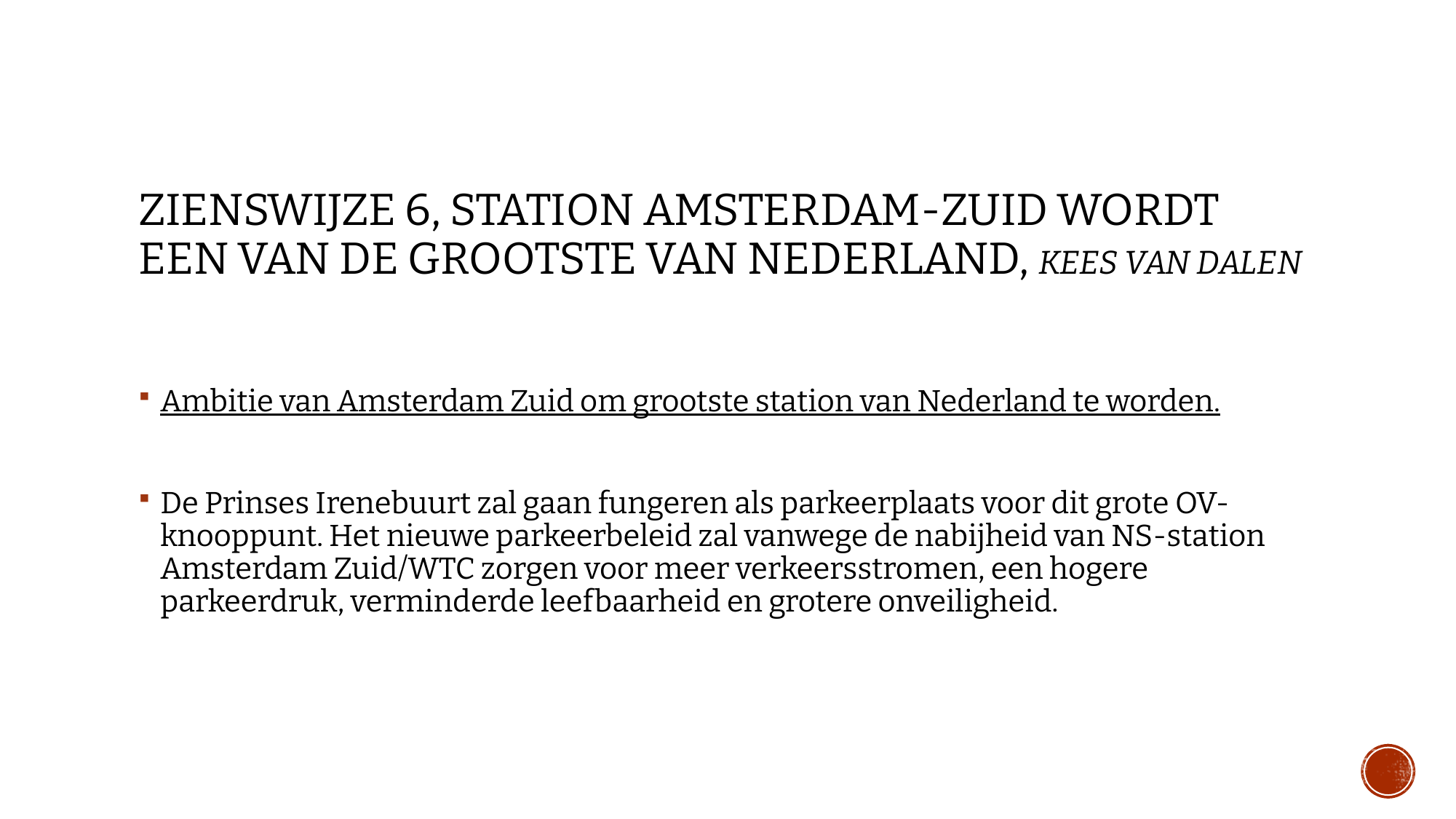

# Zienswijze 6, Station Amsterdam-Zuid wordt een van de grootste van Nederland, Kees van Dalen
Ambitie van Amsterdam Zuid om grootste station van Nederland te worden.

De Prinses Irenebuurt zal gaan fungeren als parkeerplaats voor dit grote OV-knooppunt. Het nieuwe parkeerbeleid zal vanwege de nabijheid van NS-station Amsterdam Zuid/WTC zorgen voor meer verkeersstromen, een hogere parkeerdruk, verminderde leefbaarheid en grotere onveiligheid.